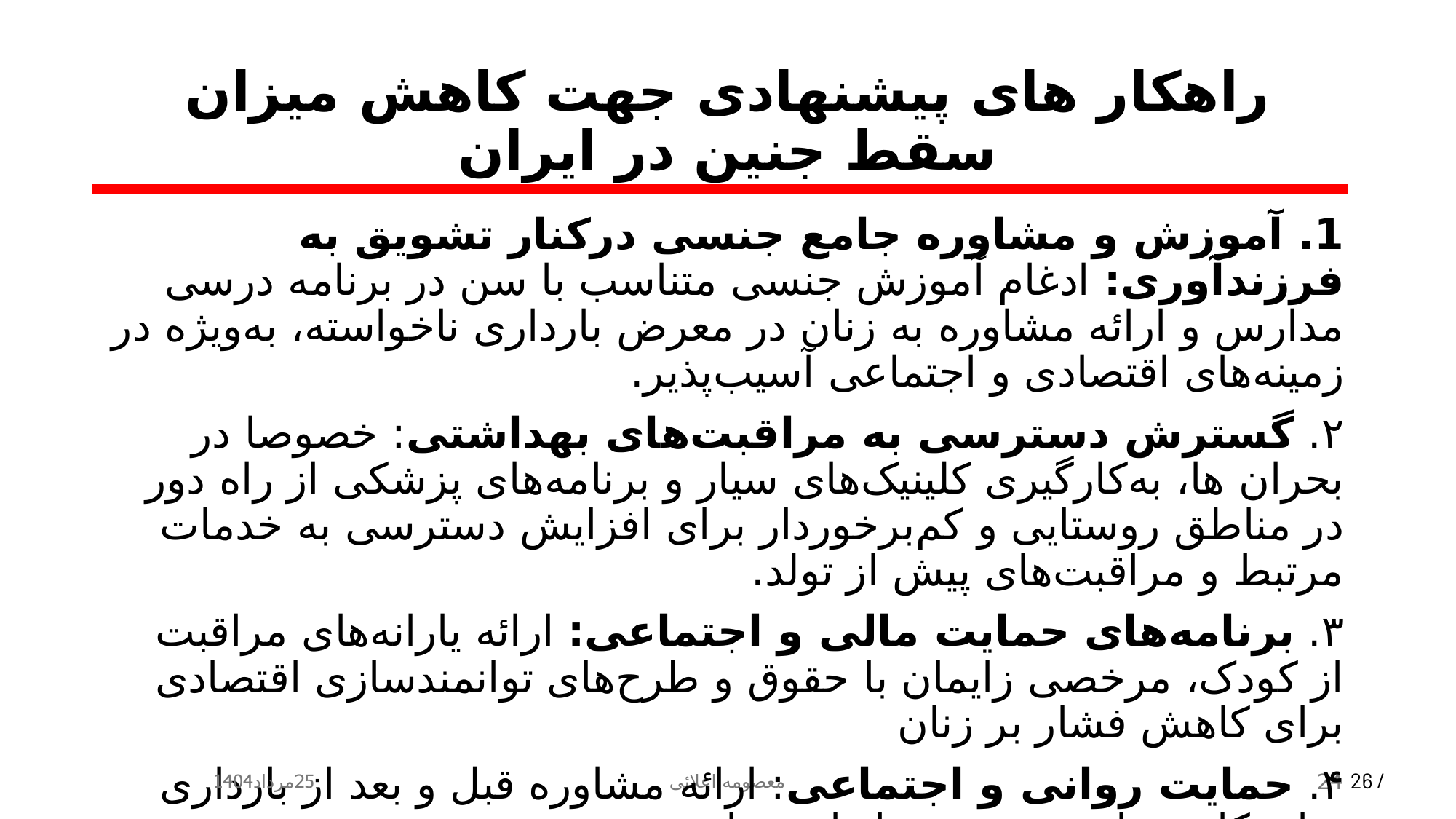

# راهکار های پیشنهادی جهت کاهش میزان سقط جنین در ایران
1. آموزش و مشاوره جامع جنسی درکنار تشویق به فرزندآوری: ادغام آموزش جنسی متناسب با سن در برنامه درسی مدارس و ارائه مشاوره به زنان در معرض بارداری ناخواسته، به‌ویژه در زمینه‌های اقتصادی و اجتماعی آسیب‌پذیر.
۲. گسترش دسترسی به مراقبت‌های بهداشتی: خصوصا در بحران ها، به‌کارگیری کلینیک‌های سیار و برنامه‌های پزشکی از راه دور در مناطق روستایی و کم‌برخوردار برای افزایش دسترسی به خدمات مرتبط و مراقبت‌های پیش از تولد.
۳. برنامه‌های حمایت مالی و اجتماعی: ارائه یارانه‌های مراقبت از کودک، مرخصی زایمان با حقوق و طرح‌های توانمندسازی اقتصادی برای کاهش فشار بر زنان
۴. حمایت روانی و اجتماعی: ارائه مشاوره قبل و بعد از بارداری برای کاهش استرس مرتبط با سقط جنین

25مرداد1404
معصومه اعلائی
24